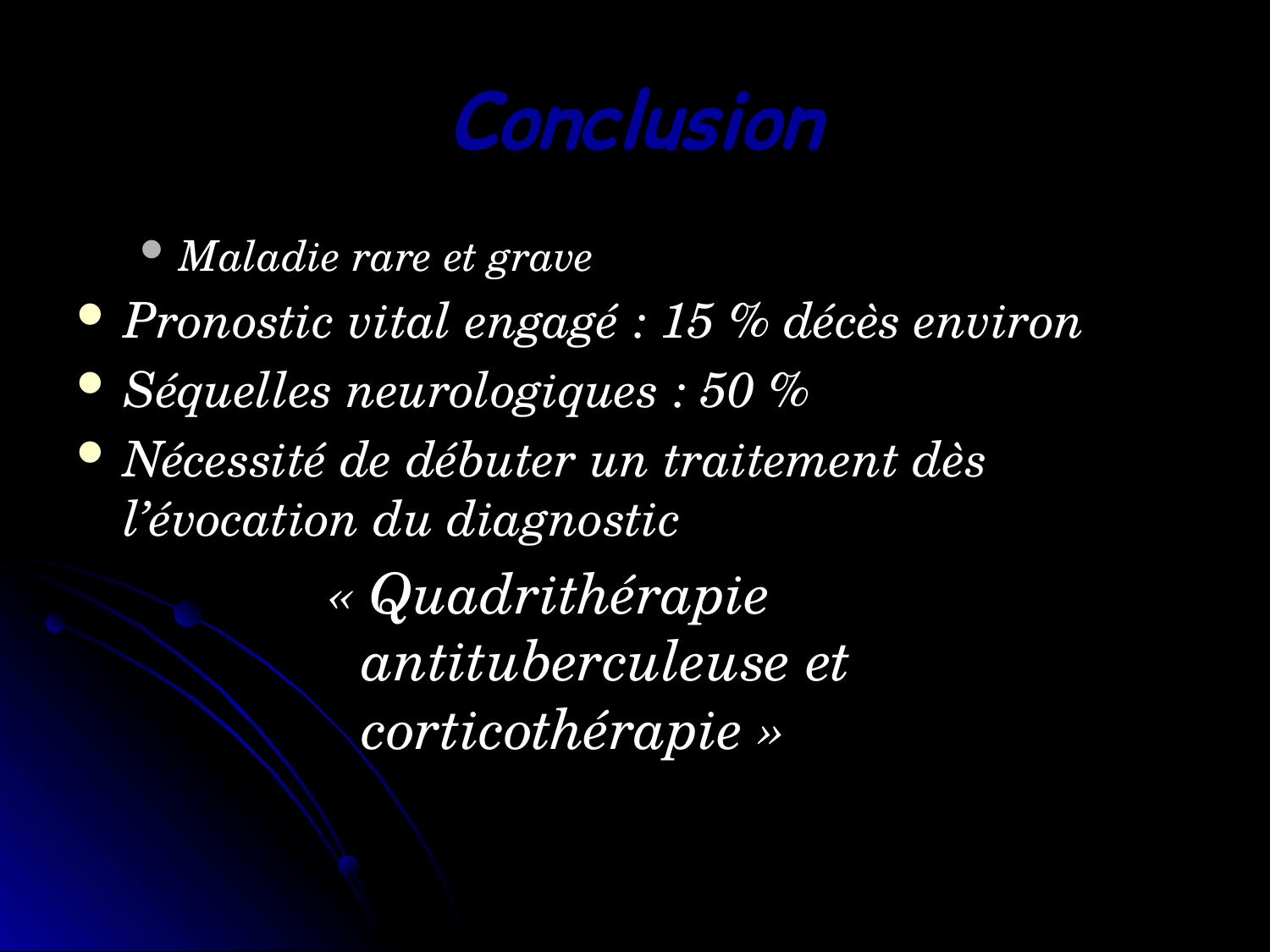

# Conclusion
Maladie rare et grave
Pronostic vital engagé : 15 % décès environ
Séquelles neurologiques : 50 %
Nécessité de débuter un traitement dès l’évocation du diagnostic
« Quadrithérapie antituberculeuse et corticothérapie »